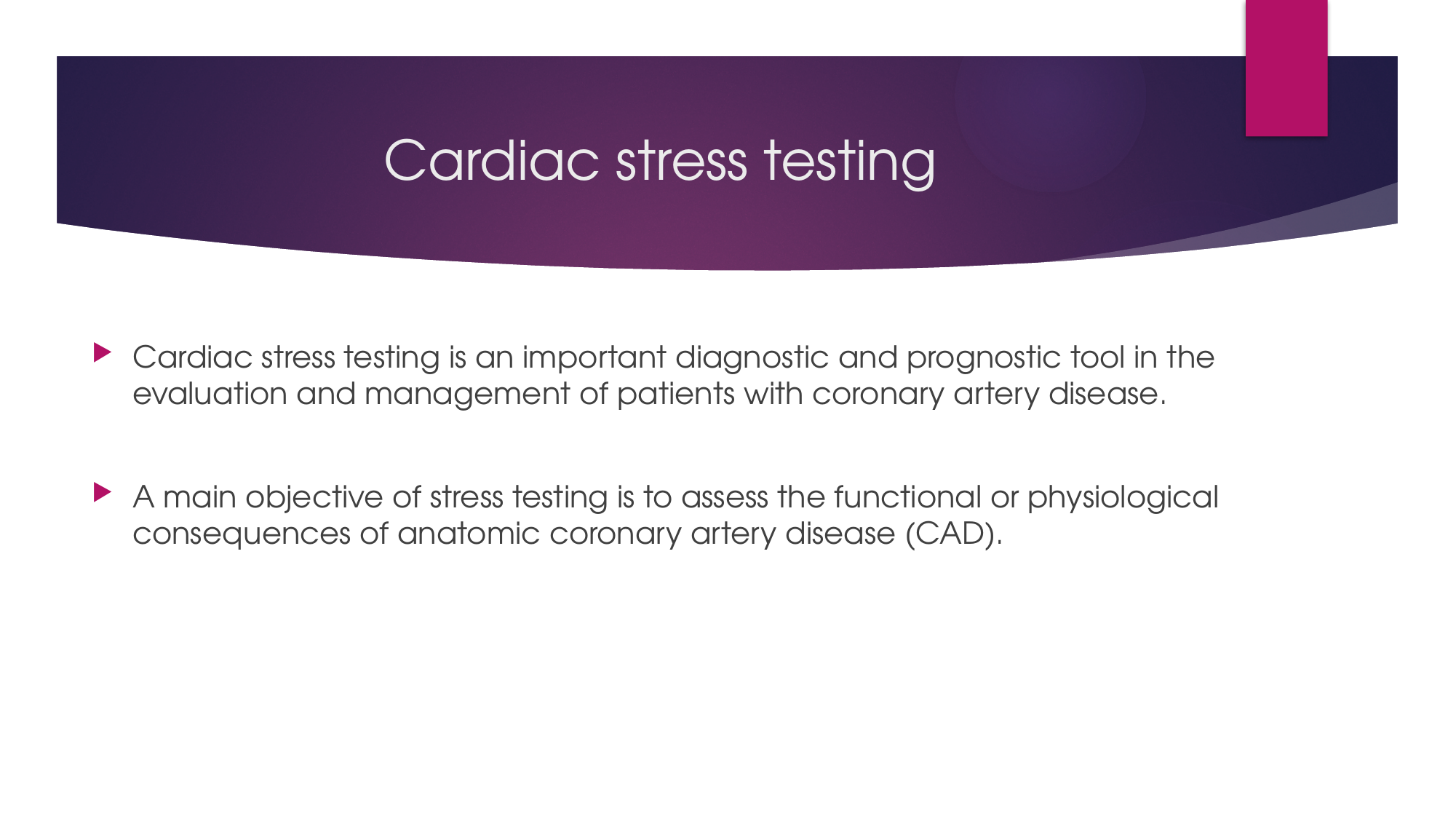

# Cardiac stress testing
Cardiac stress testing is an important diagnostic and prognostic tool in the evaluation and management of patients with coronary artery disease.

A main objective of stress testing is to assess the functional or physiological consequences of anatomic coronary artery disease (CAD).